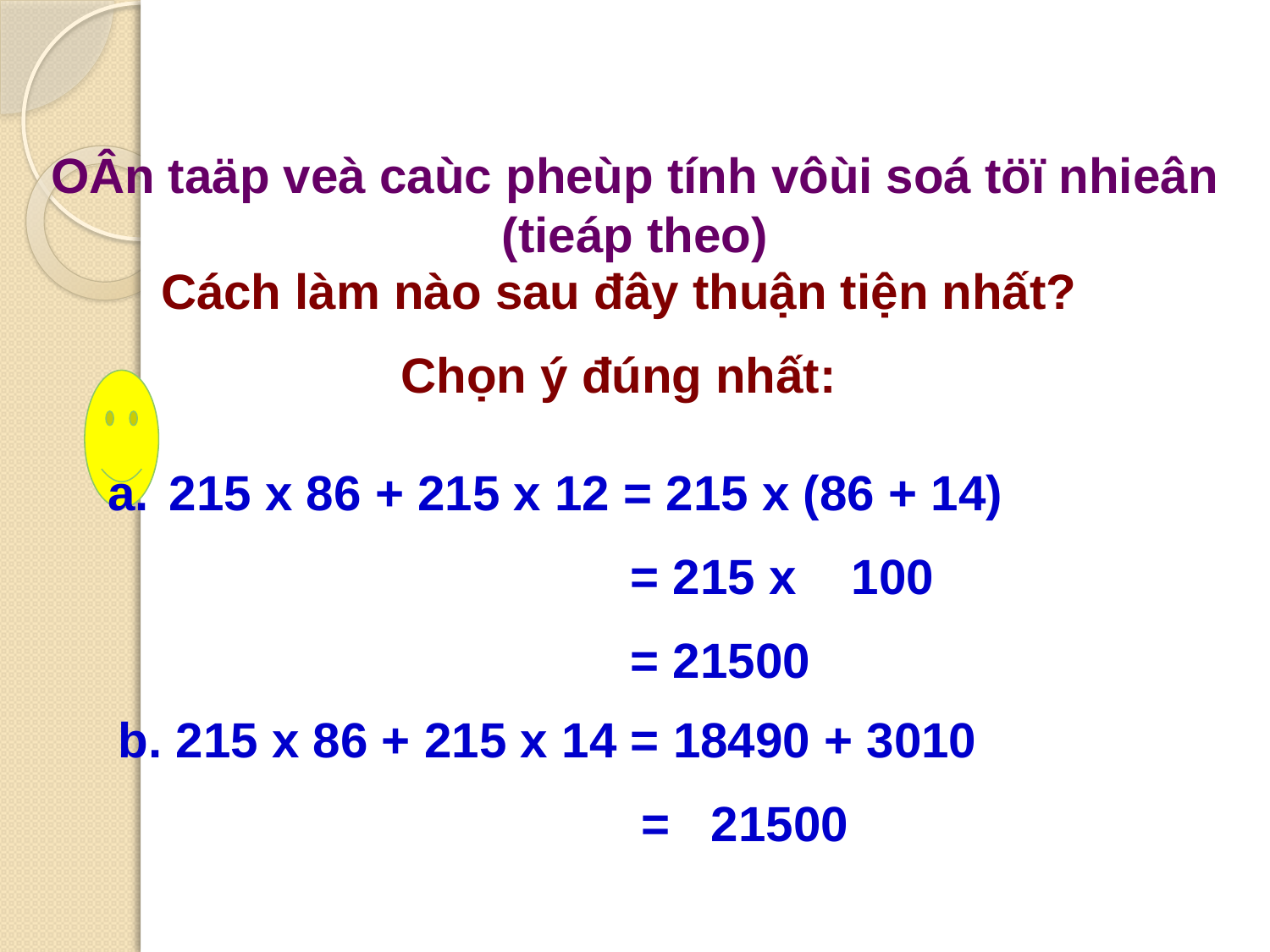

OÂn taäp veà caùc pheùp tính vôùi soá töï nhieân (tieáp theo)
Cách làm nào sau đây thuận tiện nhất?
Chọn ý đúng nhất:

 215 x 86 + 215 x 12 = 215 x (86 + 14)
                                      = 215 x    100
                                      = 21500
b. 215 x 86 + 215 x 14 = 18490 + 3010
                                      =   21500